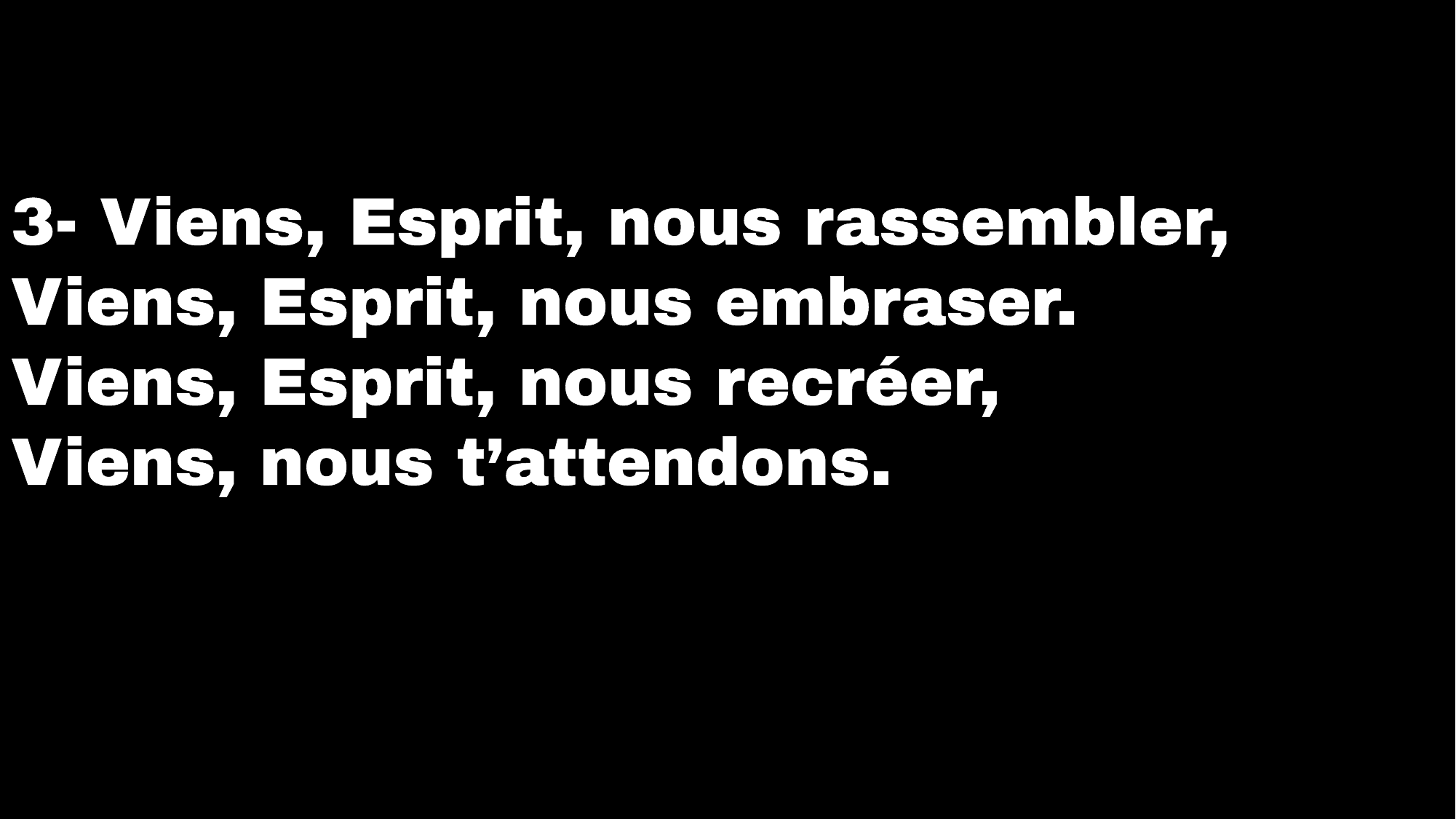

3- Viens, Esprit, nous rassembler,
Viens, Esprit, nous embraser.
Viens, Esprit, nous recréer,
Viens, nous t’attendons.